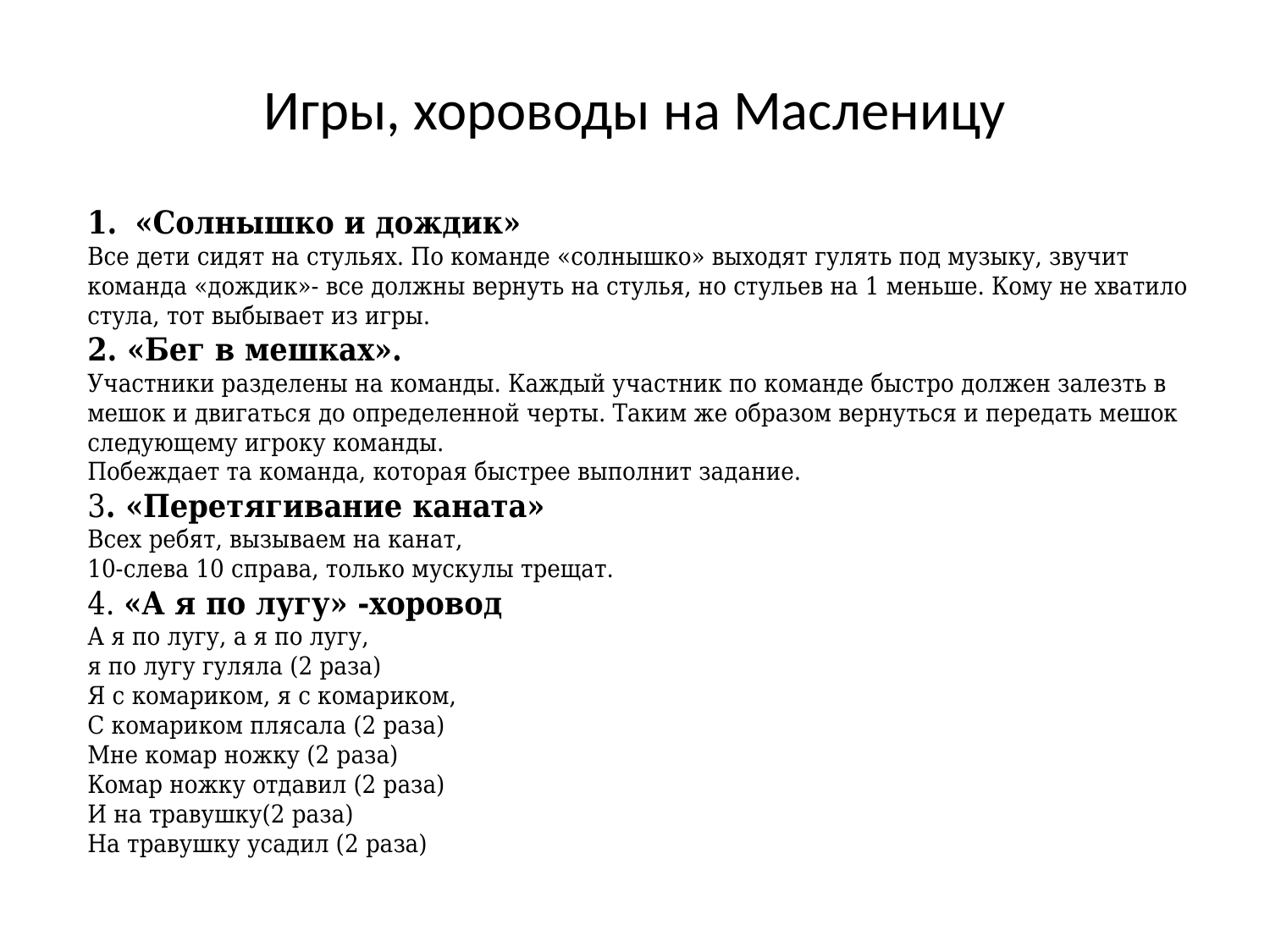

# Игры, хороводы на Масленицу
«Солнышко и дождик»
Все дети сидят на стульях. По команде «солнышко» выходят гулять под музыку, звучит команда «дождик»- все должны вернуть на стулья, но стульев на 1 меньше. Кому не хватило стула, тот выбывает из игры.
2. «Бег в мешках».
Участники разделены на команды. Каждый участник по команде быстро должен залезть в мешок и двигаться до определенной черты. Таким же образом вернуться и передать мешок следующему игроку команды.
Побеждает та команда, которая быстрее выполнит задание.
3. «Перетягивание каната»
Всех ребят, вызываем на канат,
10-слева 10 справа, только мускулы трещат.
4. «А я по лугу» -хоровод
А я по лугу, а я по лугу,
я по лугу гуляла (2 раза)
Я с комариком, я с комариком,
С комариком плясала (2 раза)
Мне комар ножку (2 раза)
Комар ножку отдавил (2 раза)
И на травушку(2 раза)
На травушку усадил (2 раза)